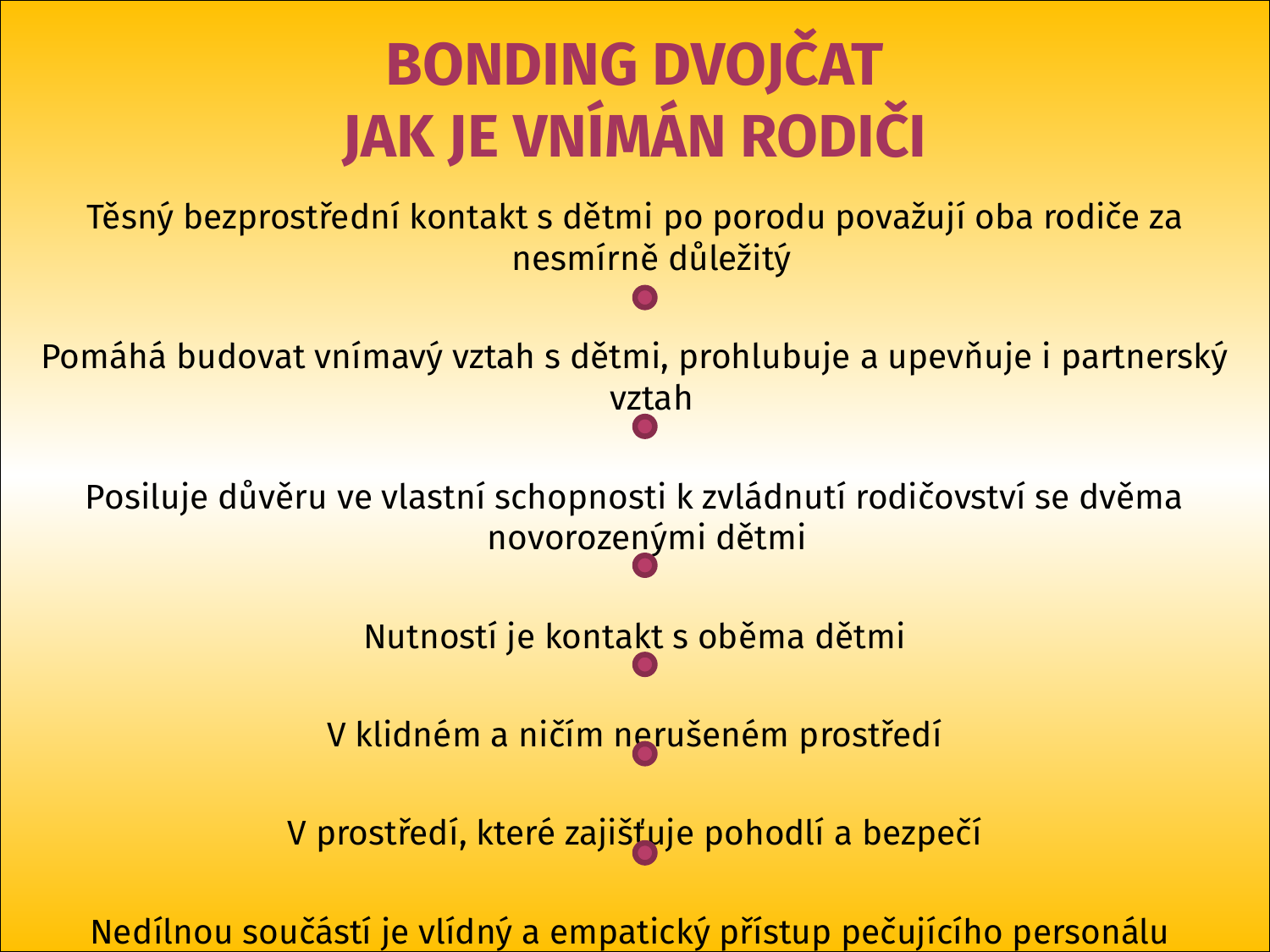

# Bonding dvojčat jak je vnímán rodiči
Těsný bezprostřední kontakt s dětmi po porodu považují oba rodiče za nesmírně důležitý

Pomáhá budovat vnímavý vztah s dětmi, prohlubuje a upevňuje i partnerský vztah

Posiluje důvěru ve vlastní schopnosti k zvládnutí rodičovství se dvěma novorozenými dětmi

 Nutností je kontakt s oběma dětmi

 V klidném a ničím nerušeném prostředí

V prostředí, které zajišťuje pohodlí a bezpečí

Nedílnou součástí je vlídný a empatický přístup pečujícího personálu